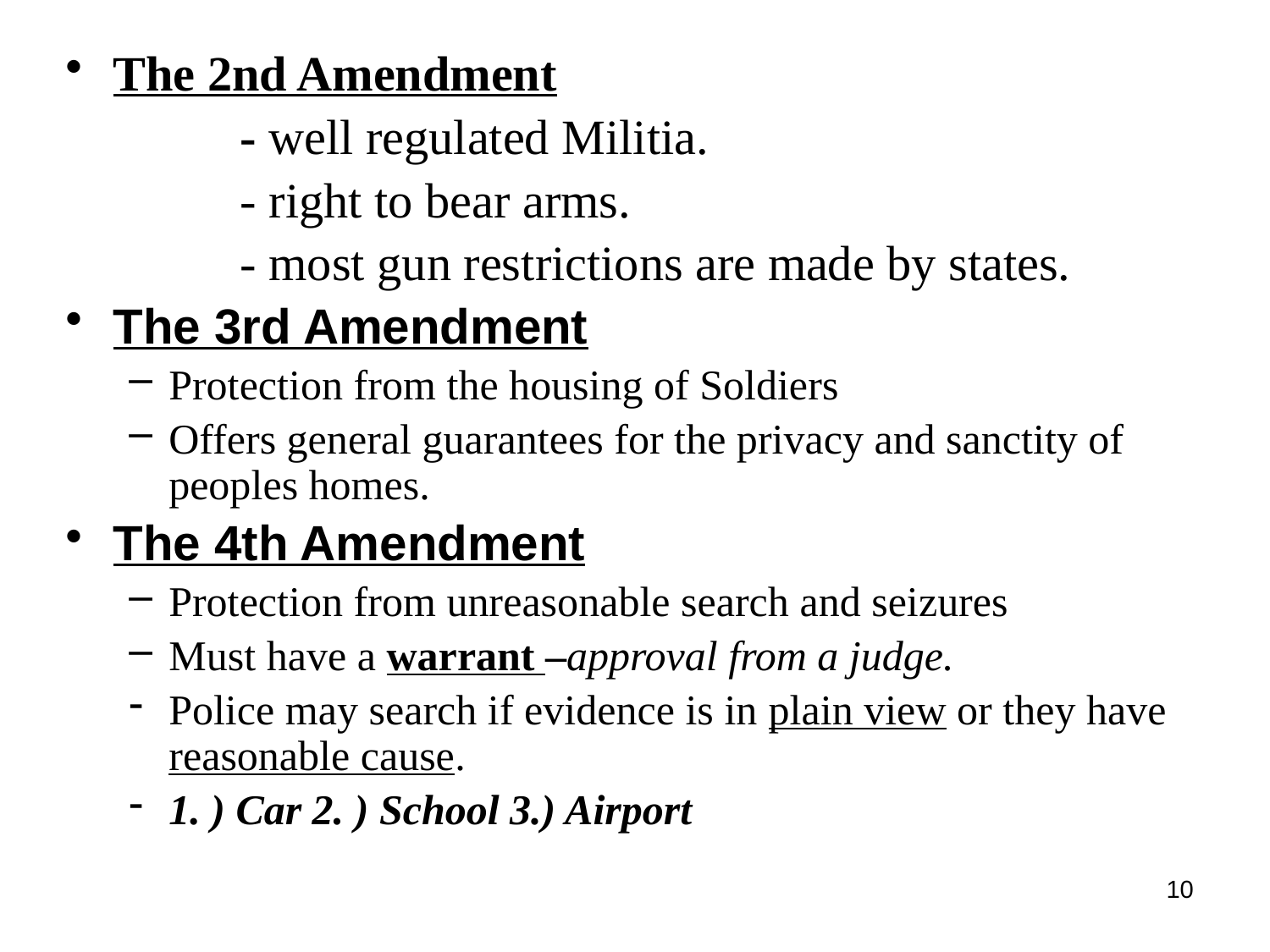

The 2nd Amendment
		- well regulated Militia.
		- right to bear arms.
		- most gun restrictions are made by states.
The 3rd Amendment
Protection from the housing of Soldiers
Offers general guarantees for the privacy and sanctity of peoples homes.
The 4th Amendment
Protection from unreasonable search and seizures
Must have a warrant –approval from a judge.
Police may search if evidence is in plain view or they have reasonable cause.
1. ) Car 2. ) School 3.) Airport

10